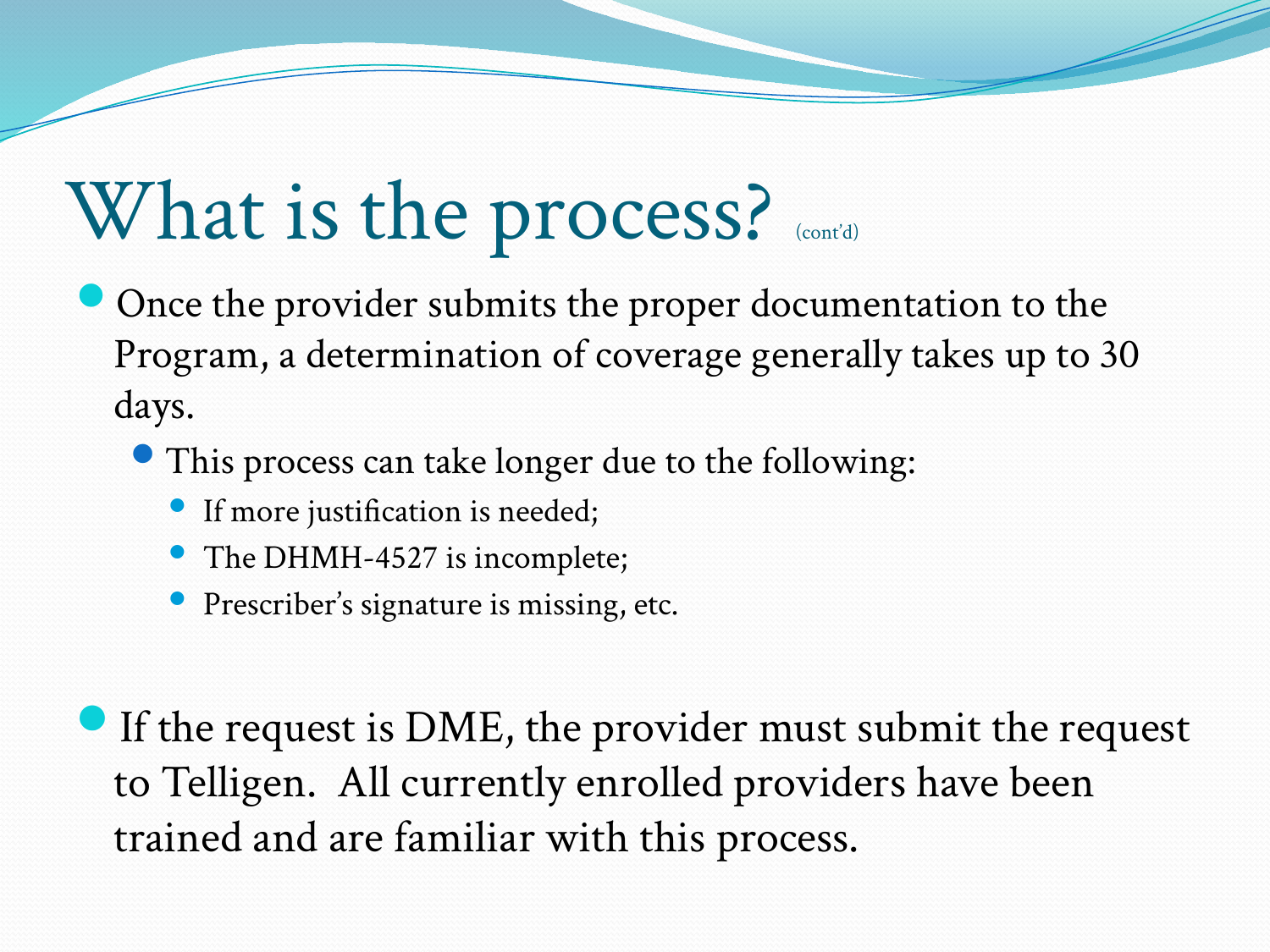

# What is the process? (cont’d)
Once the provider submits the proper documentation to the Program, a determination of coverage generally takes up to 30 days.
This process can take longer due to the following:
If more justification is needed;
The DHMH-4527 is incomplete;
Prescriber’s signature is missing, etc.

If the request is DME, the provider must submit the request to Telligen.  All currently enrolled providers have been trained and are familiar with this process.